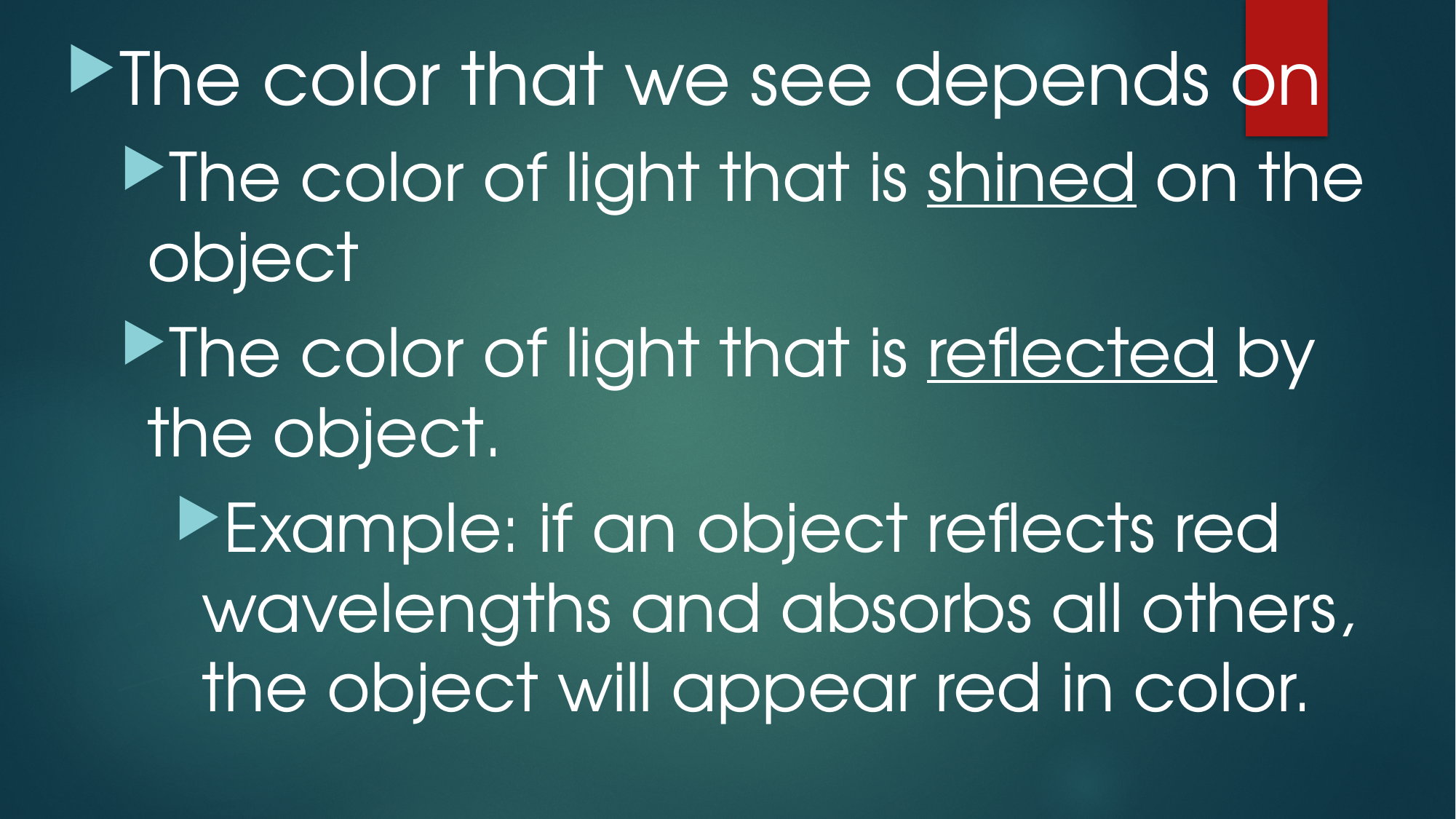

The color that we see depends on
The color of light that is shined on the object
The color of light that is reflected by the object.
Example: if an object reflects red wavelengths and absorbs all others, the object will appear red in color.